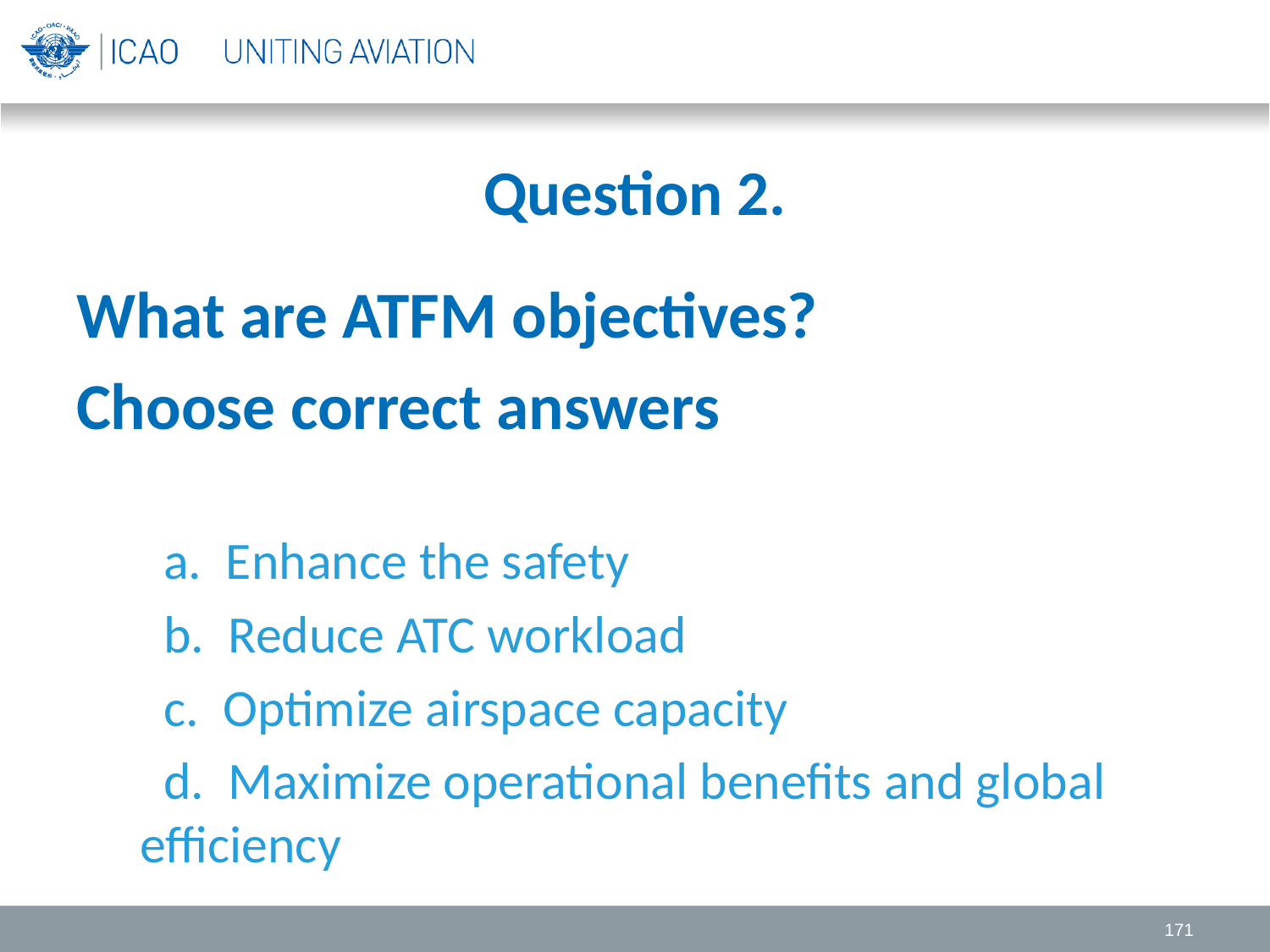

# Question 2.
What are ATFM objectives?
Choose correct answers

  a.  Enhance the safety
  b.  Reduce ATC workload
  c.  Optimize airspace capacity
  d.  Maximize operational benefits and global       efficiency

171